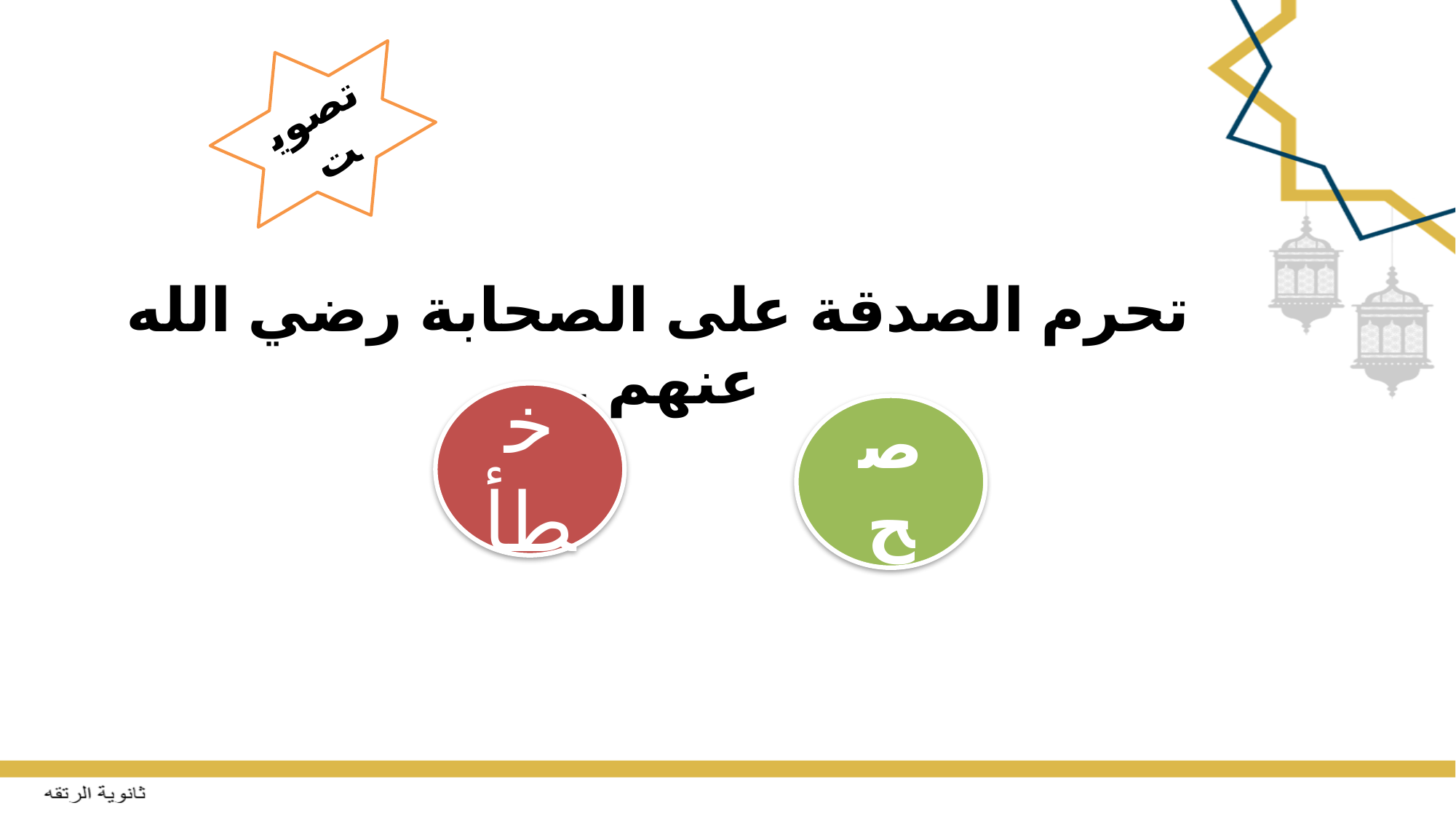

تصويت
تحرم الصدقة على الصحابة رضي الله عنهم ..
خطأ
صح